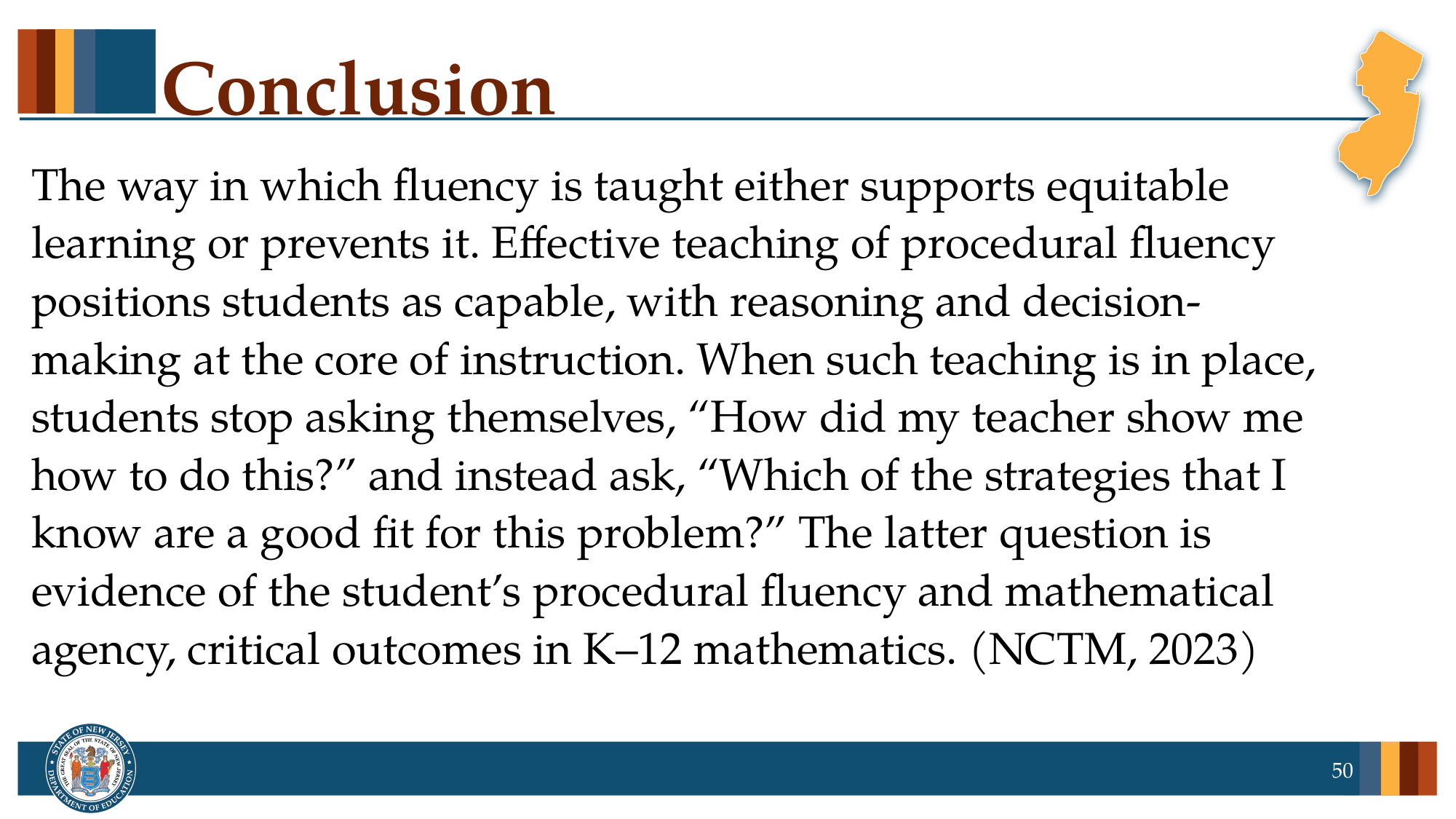

# Conclusion
The way in which fluency is taught either supports equitable learning or prevents it. Effective teaching of procedural fluency positions students as capable, with reasoning and decision-making at the core of instruction. When such teaching is in place, students stop asking themselves, “How did my teacher show me how to do this?” and instead ask, “Which of the strategies that I know are a good fit for this problem?” The latter question is evidence of the student’s procedural fluency and mathematical agency, critical outcomes in K–12 mathematics. (NCTM, 2023)
50